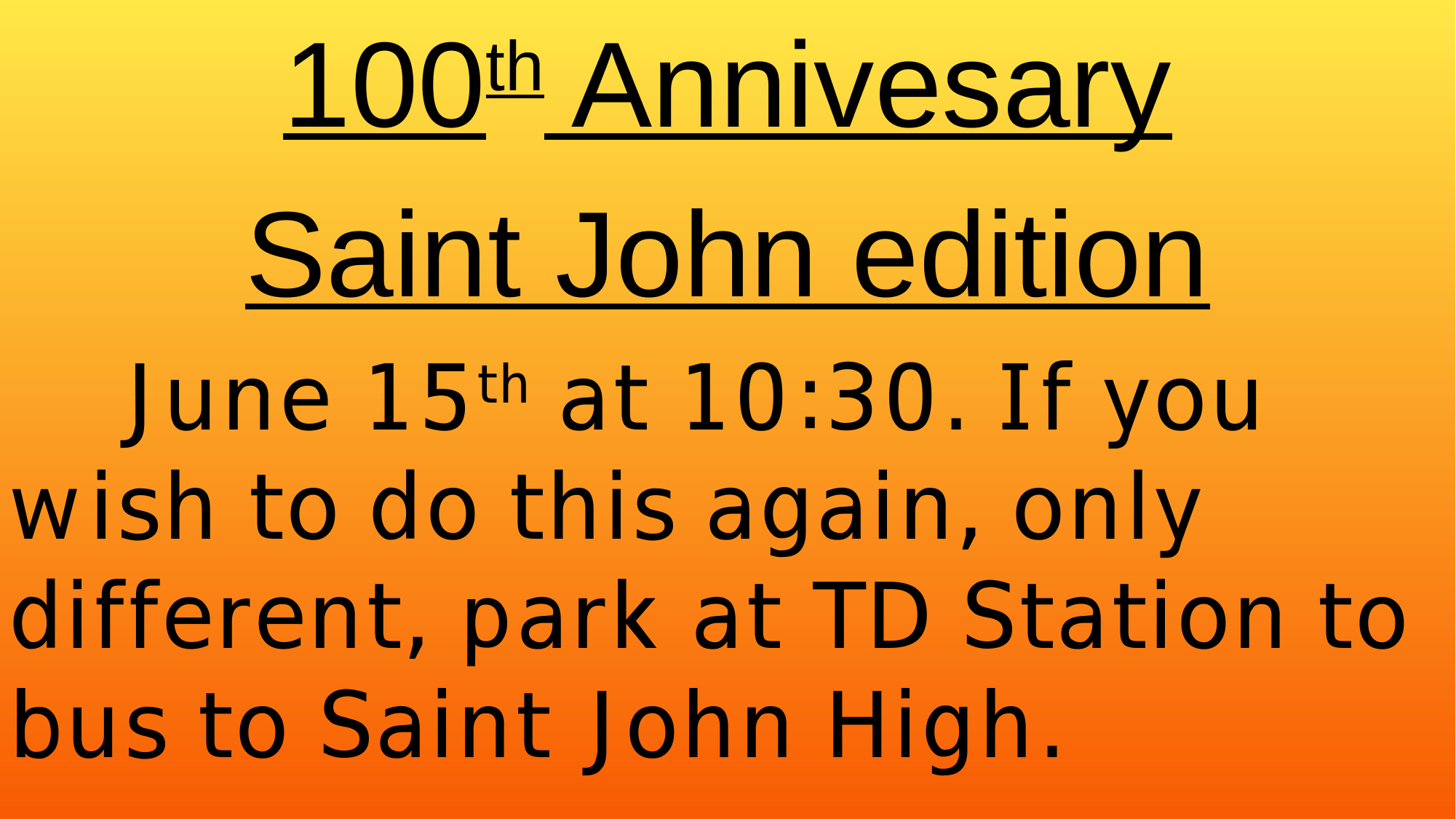

100th Annivesary
Saint John edition
	June 15th at 10:30. If you wish to do this again, only different, park at TD Station to bus to Saint John High.